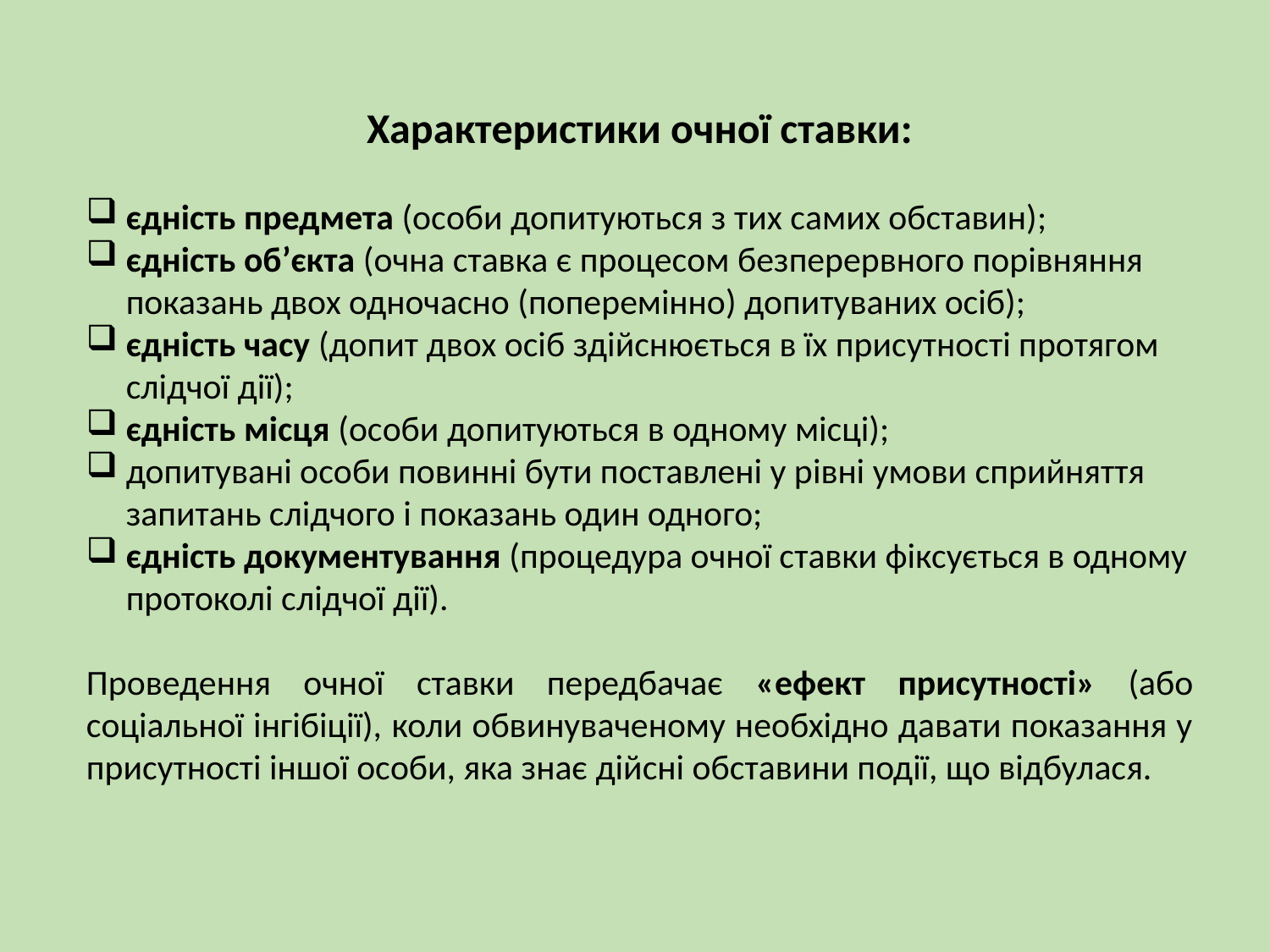

Характеристики очної ставки:

єдність предмета (особи допитуються з тих самих обставин);
єдність об’єкта (очна ставка є процесом безперервного порівняння показань двох одночасно (поперемінно) допитуваних осіб);
єдність часу (допит двох осіб здійснюється в їх присутності протягом слідчої дії);
єдність місця (особи допитуються в одному місці);
допитувані особи повинні бути поставлені у рівні умови сприйняття запитань слідчого і показань один одного;
єдність документування (процедура очної ставки фіксується в одному протоколі слідчої дії).

Проведення очної ставки передбачає «ефект присутності» (або соціальної інгібіції), коли обвинуваченому необхідно давати показання у присутності іншої особи, яка знає дійсні обставини події, що відбулася.